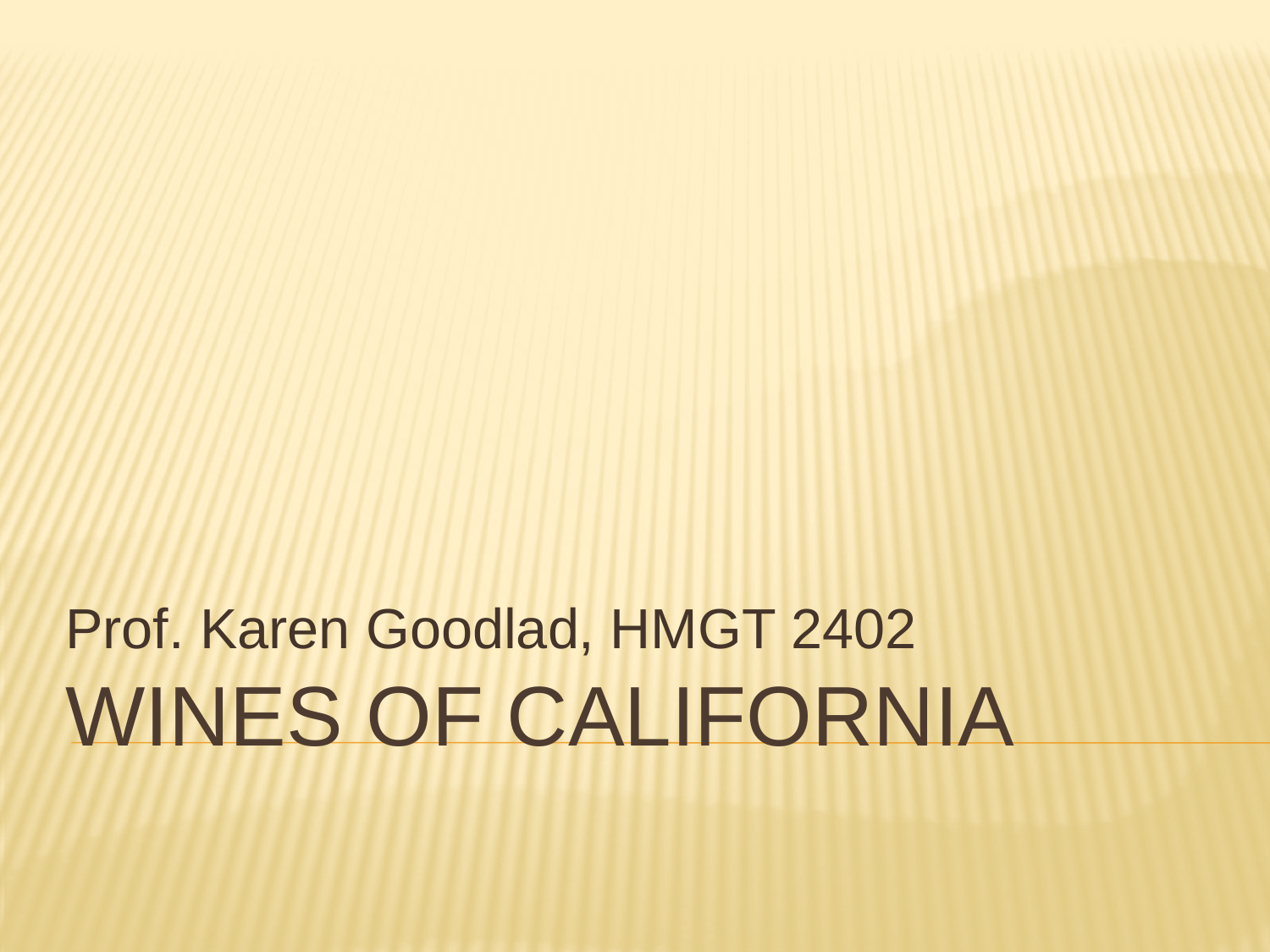

Prof. Karen Goodlad, HMGT 2402
# Wines of California